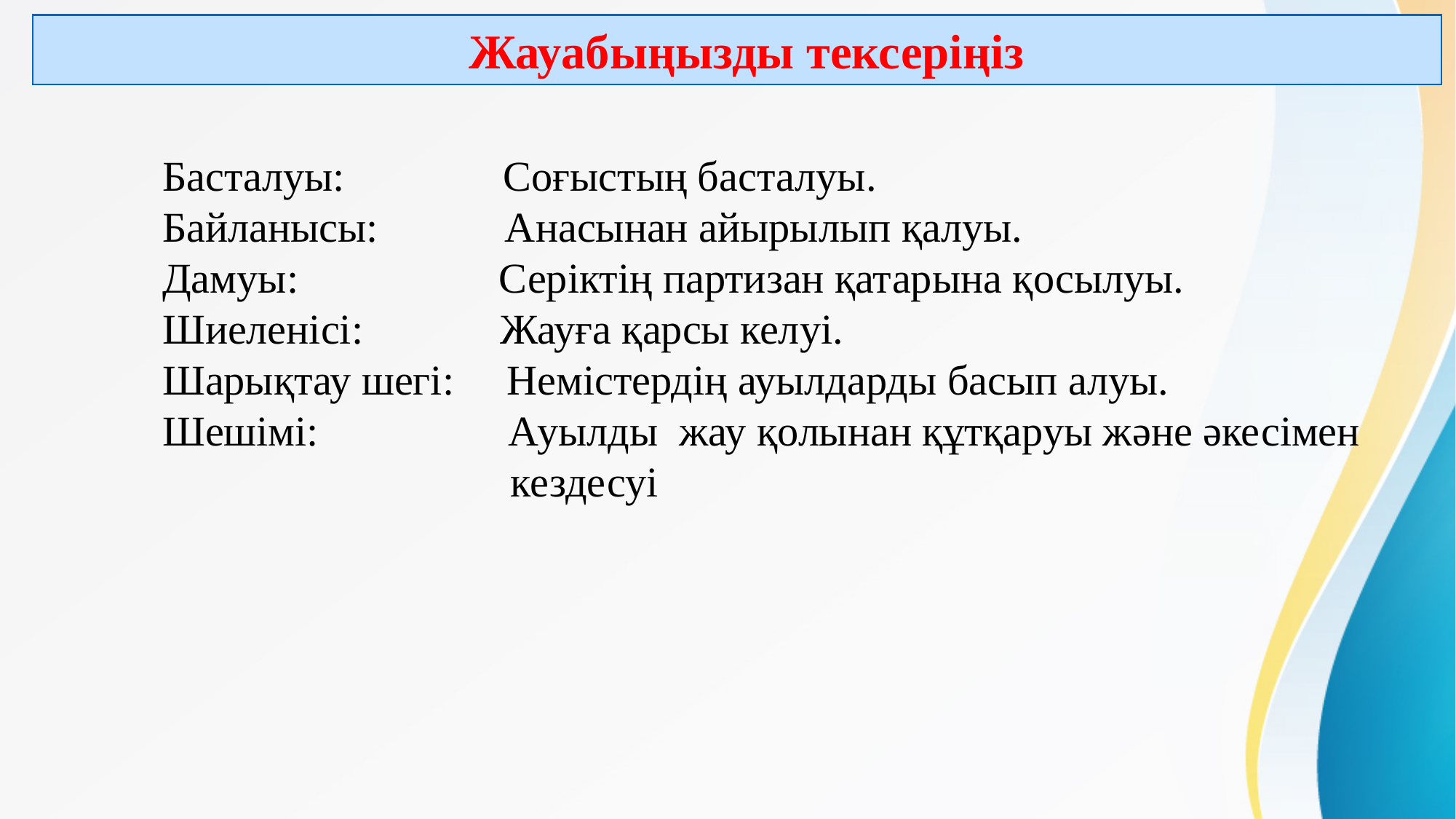

Жауабыңызды тексеріңіз
14
Басталуы:               Соғыстың басталуы.
Байланысы:            Анасынан айырылып қалуы.
Дамуы:                   Серіктің партизан қатарына қосылуы.
Шиеленісі:             Жауға қарсы келуі.
Шарықтау шегі:     Немістердің ауылдарды басып алуы.
Шешімі:                  Ауылды  жау қолынан құтқаруы және әкесімен
                                 кездесуі